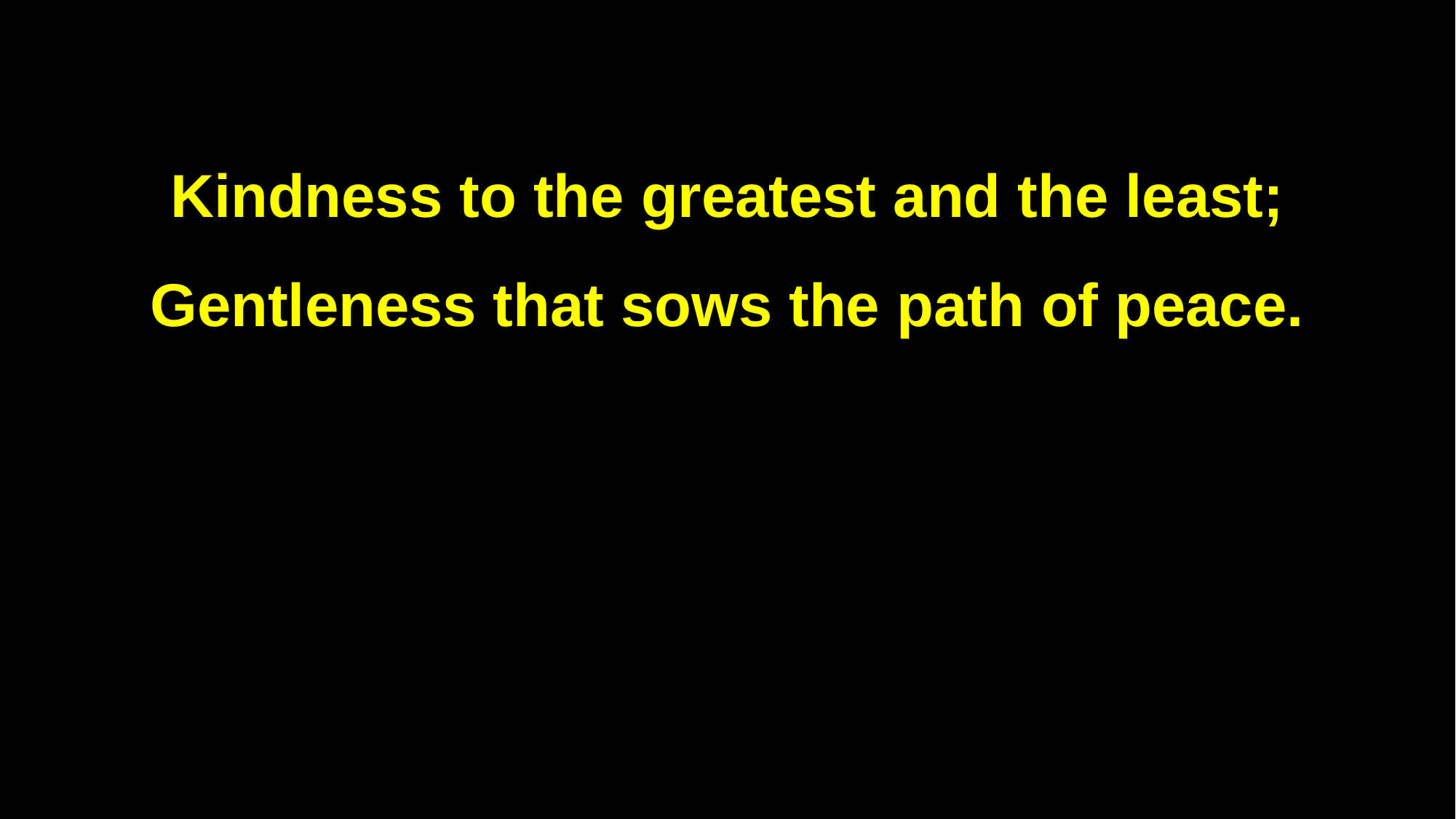

Kindness to the greatest and the least;
Gentleness that sows the path of peace.